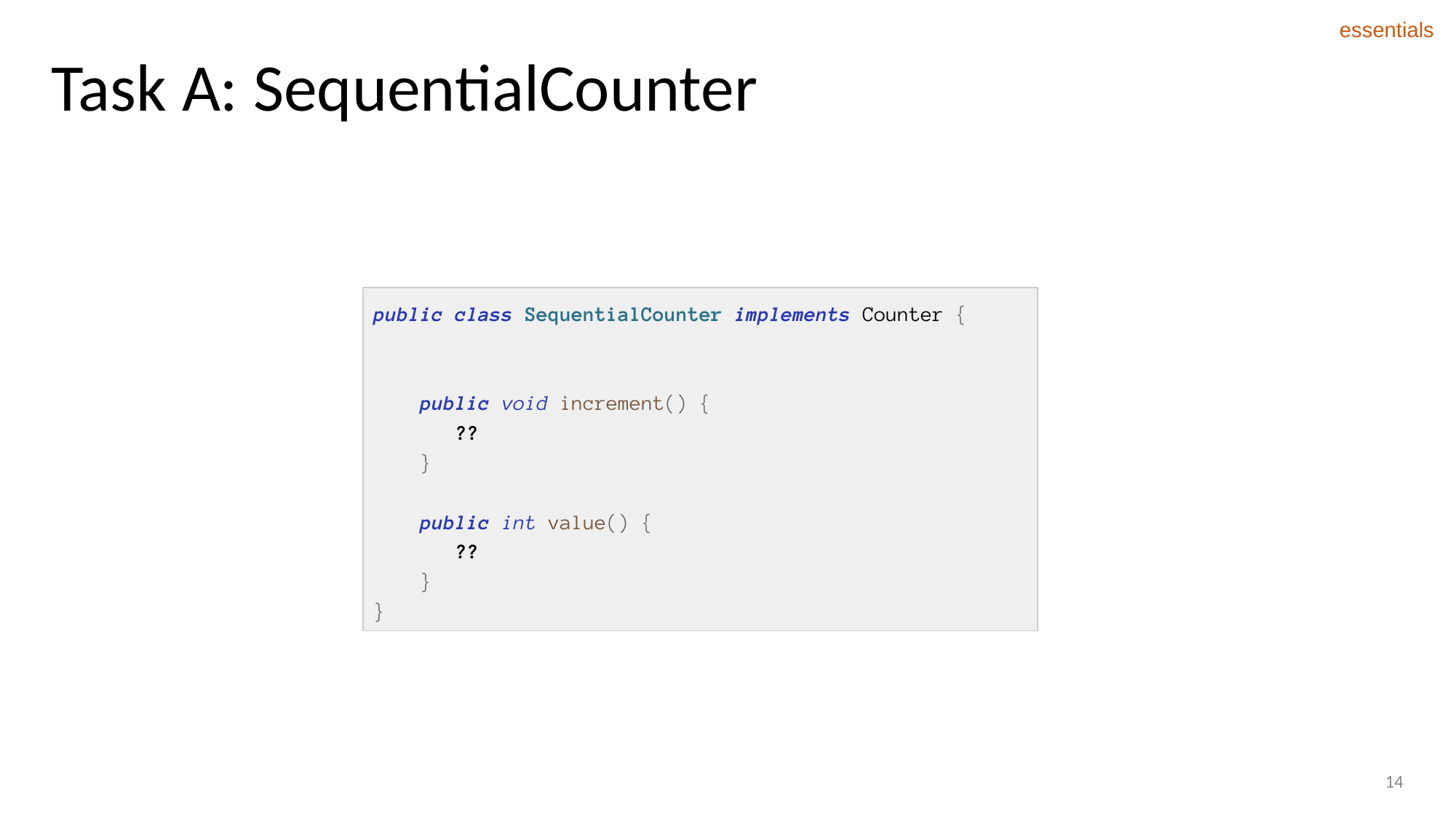

essentials
# Task A: SequentialCounter
public class SequentialCounter implements Counter {
    public void increment() {
       ??
    }
    public int value() {
       ??
    }
}
14